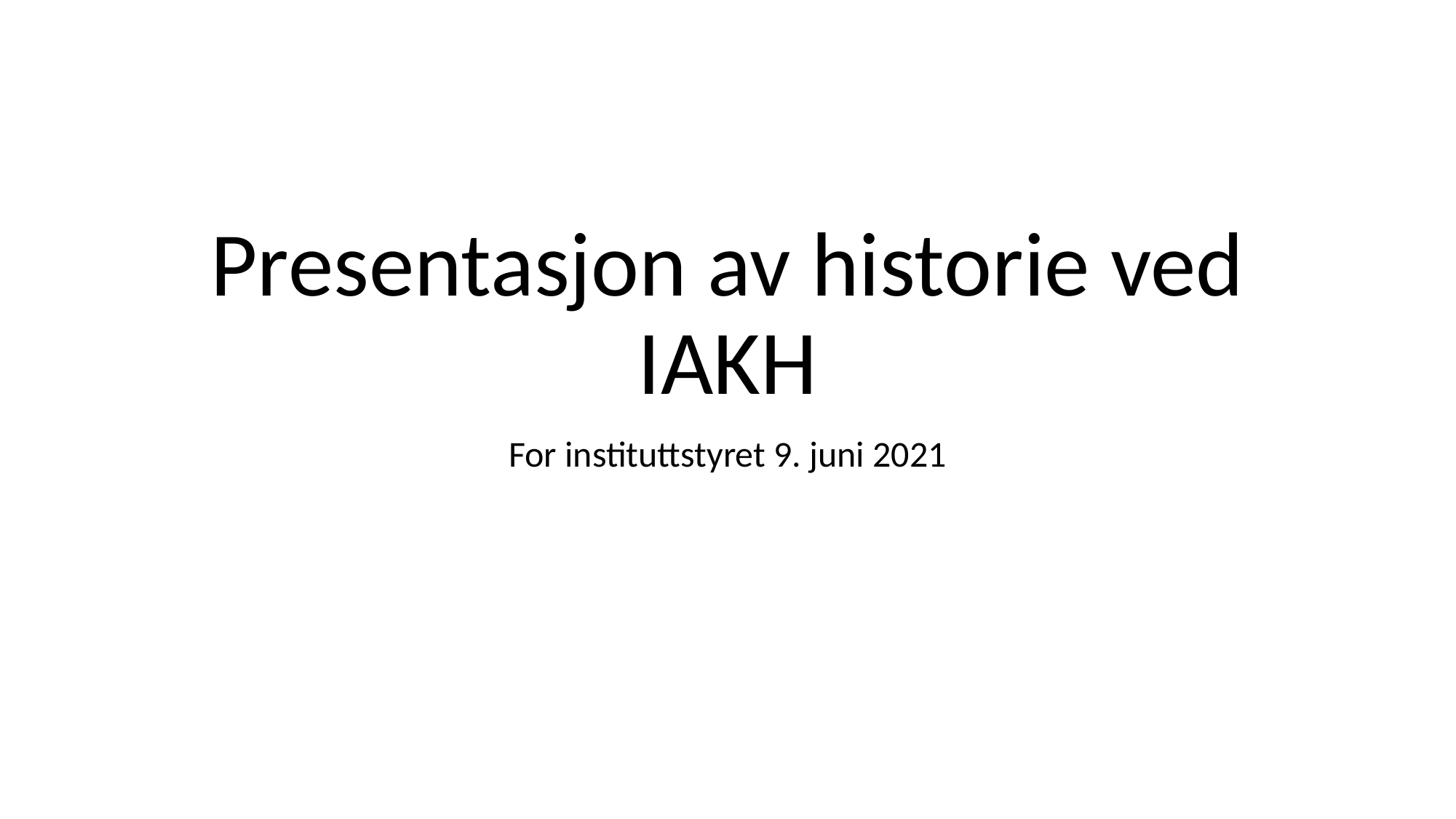

# Presentasjon av historie ved IAKH
For instituttstyret 9. juni 2021